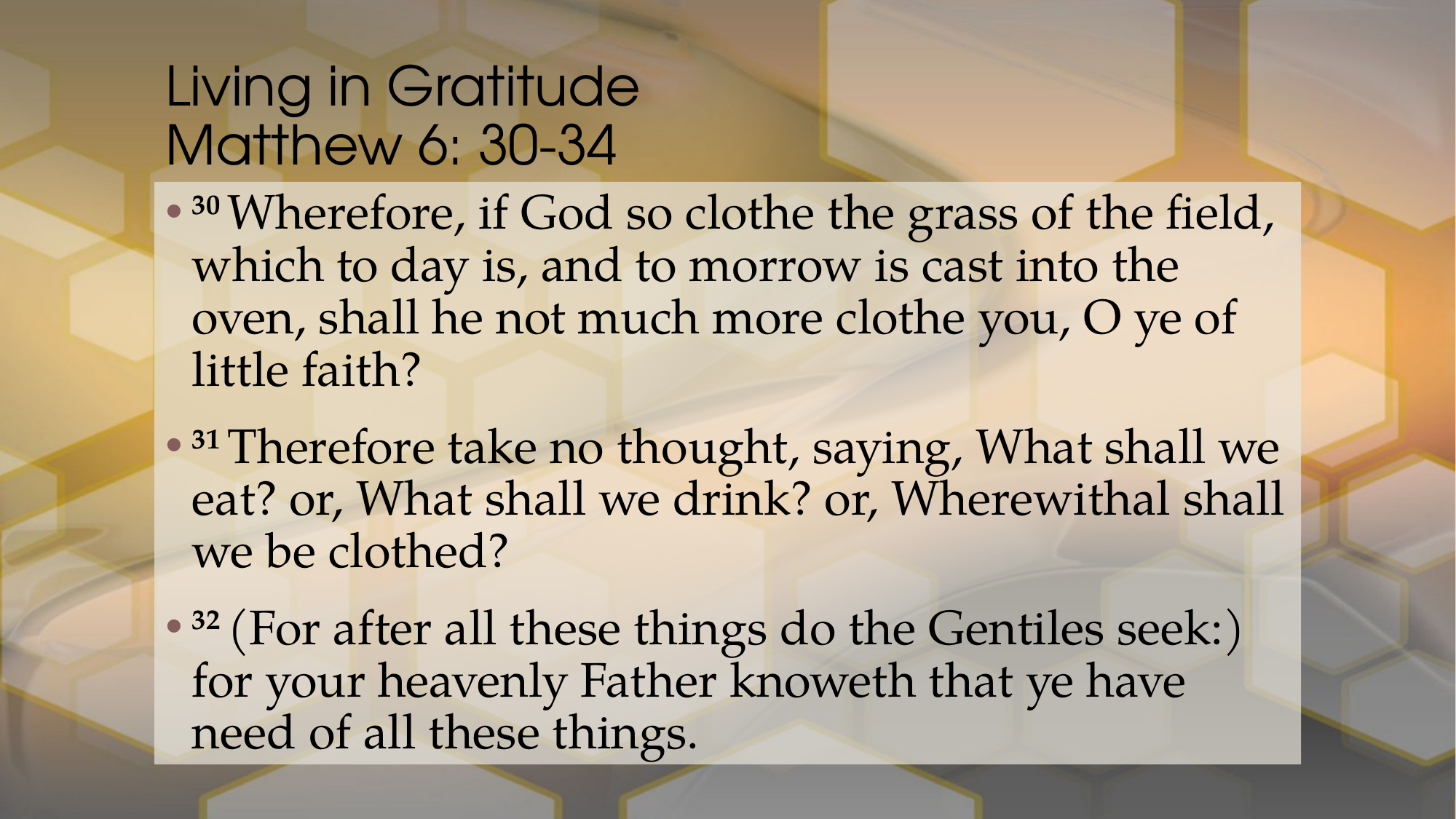

# Living in Gratitude Matthew 6: 30-34
30 Wherefore, if God so clothe the grass of the field, which to day is, and to morrow is cast into the oven, shall he not much more clothe you, O ye of little faith?
31 Therefore take no thought, saying, What shall we eat? or, What shall we drink? or, Wherewithal shall we be clothed?
32 (For after all these things do the Gentiles seek:) for your heavenly Father knoweth that ye have need of all these things.